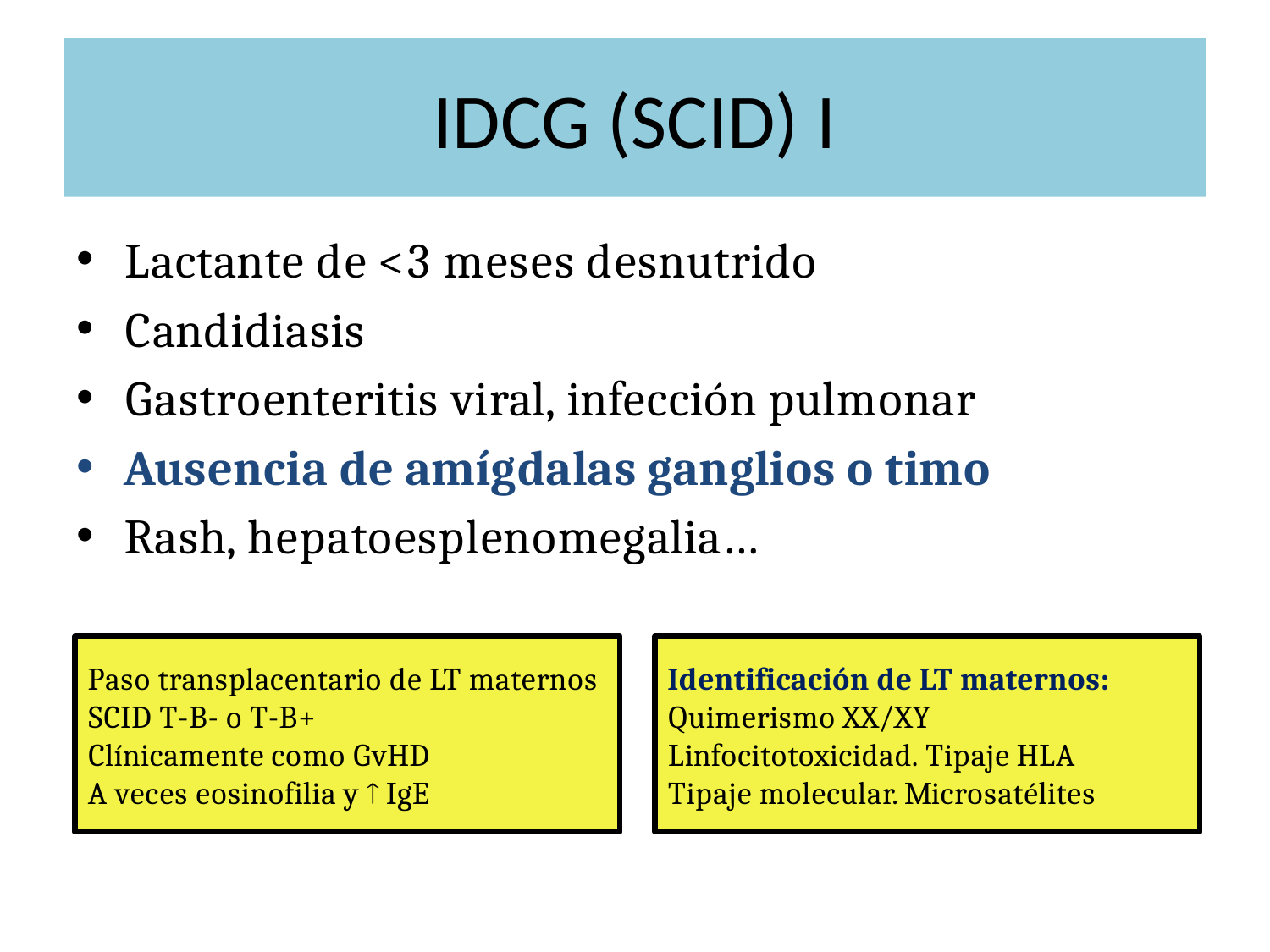

# IDCG (SCID) I
Lactante de <3 meses desnutrido
Candidiasis
Gastroenteritis viral, infección pulmonar
Ausencia de amígdalas ganglios o timo
Rash, hepatoesplenomegalia…

Paso transplacentario de LT maternos
SCID T-B- o T-B+
Clínicamente como GvHD
A veces eosinofilia y ↑ IgE
Identificación de LT maternos:
Quimerismo XX/XY
Linfocitotoxicidad. Tipaje HLA
Tipaje molecular. Microsatélites